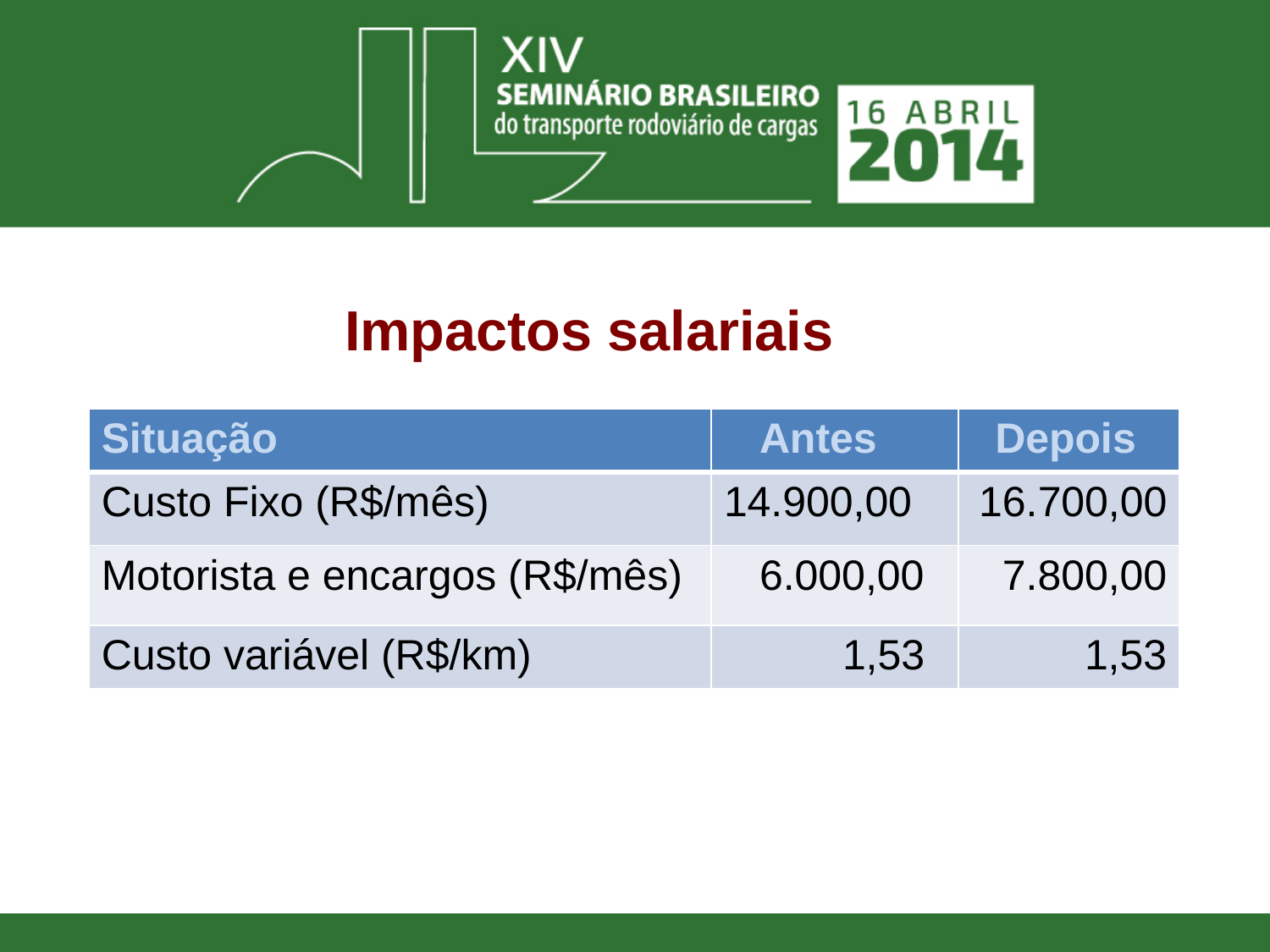

Impactos salariais
| Situação | Antes | Depois |
| --- | --- | --- |
| Custo Fixo (R$/mês) | 14.900,00 | 16.700,00 |
| Motorista e encargos (R$/mês) | 6.000,00 | 7.800,00 |
| Custo variável (R$/km) | 1,53 | 1,53 |